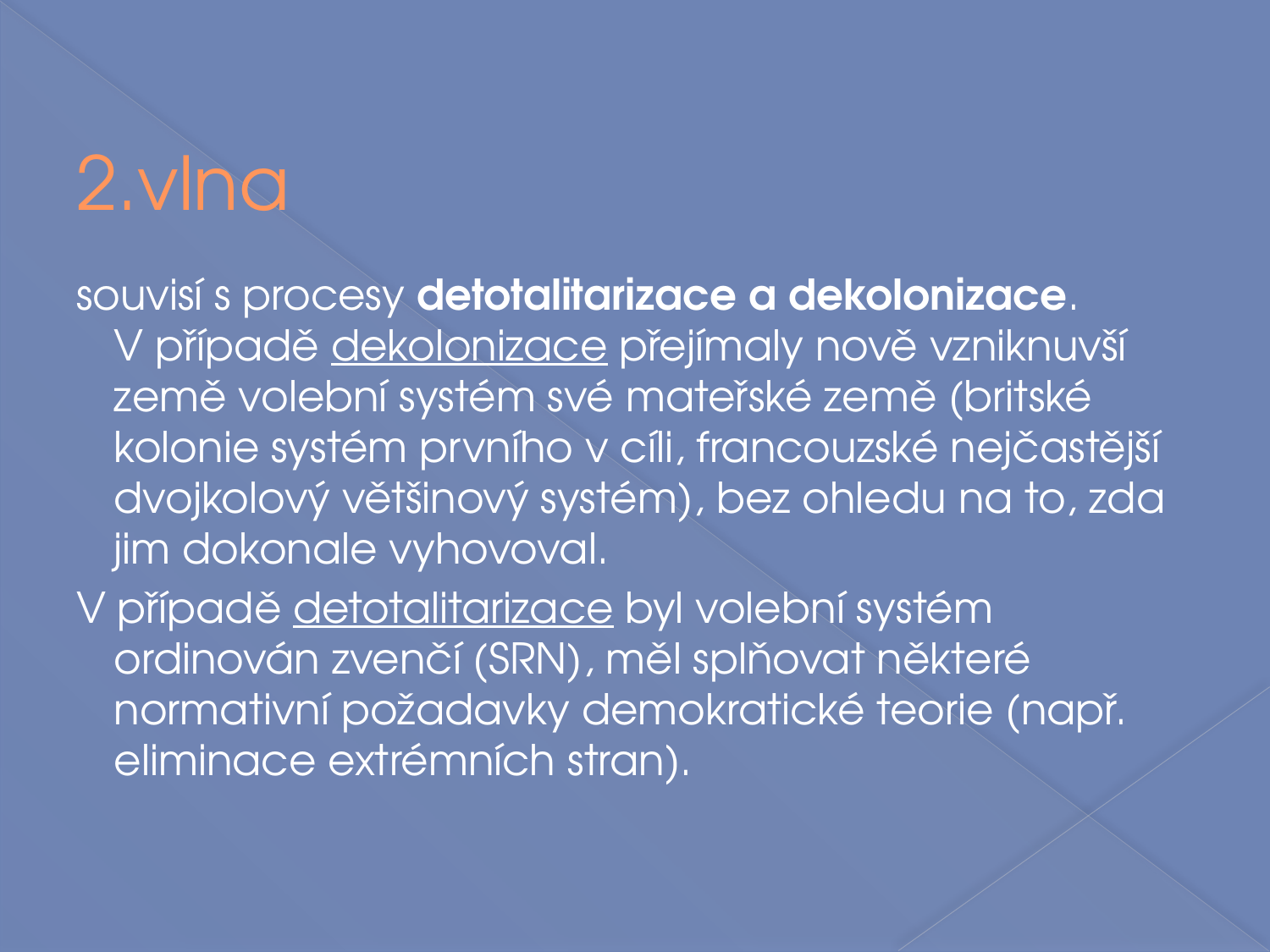

2.vlna
souvisí s procesy detotalitarizace a dekolonizace. V případě dekolonizace přejímaly nově vzniknuvší země volební systém své mateřské země (britské kolonie systém prvního v cíli, francouzské nejčastější dvojkolový většinový systém), bez ohledu na to, zda jim dokonale vyhovoval.
V případě detotalitarizace byl volební systém ordinován zvenčí (SRN), měl splňovat některé normativní požadavky demokratické teorie (např. eliminace extrémních stran).